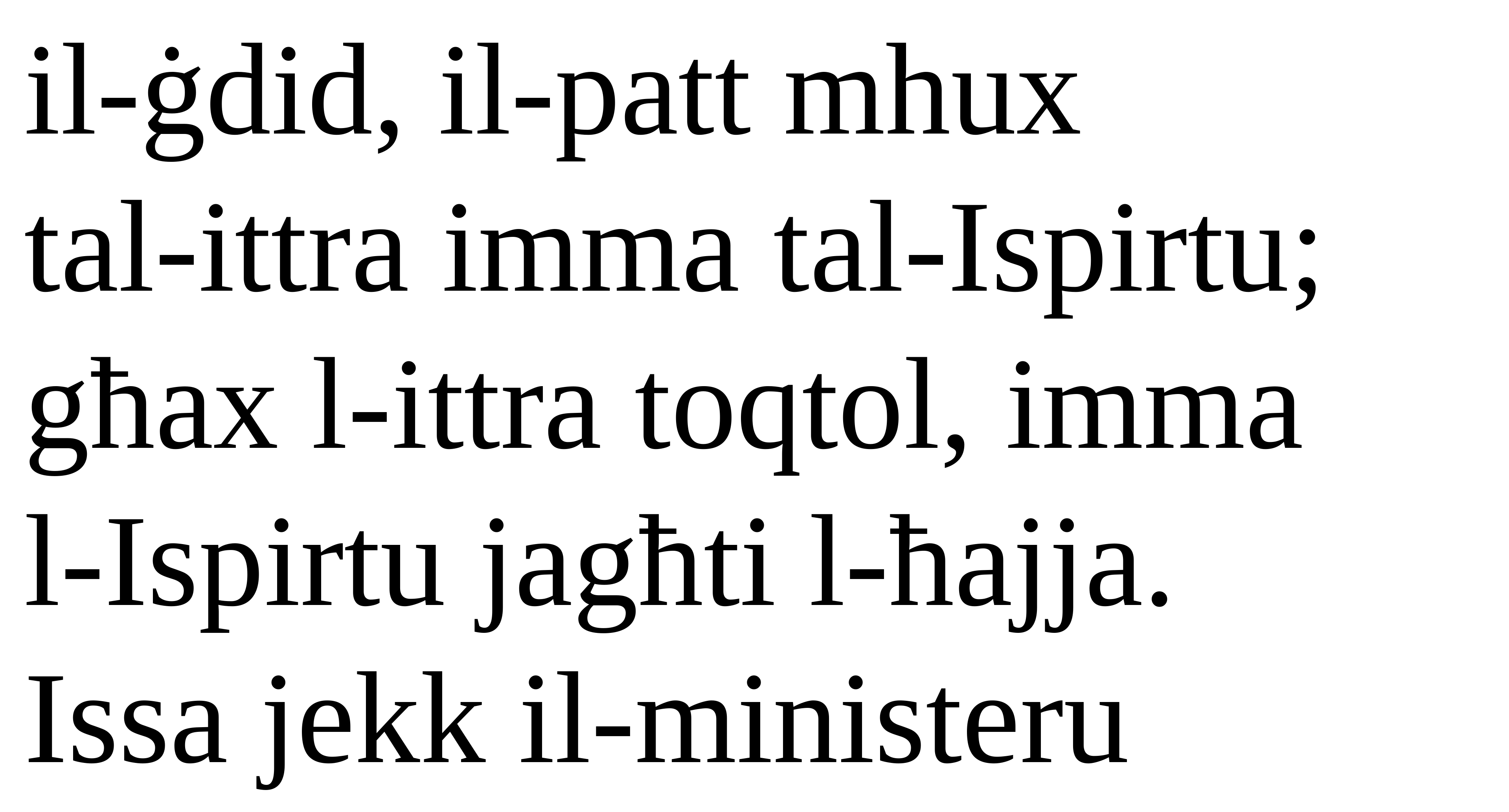

il-ġdid, il-patt mhux
tal-ittra imma tal-Ispirtu; għax l-ittra toqtol, imma
l-Ispirtu jagħti l-ħajja.
Issa jekk il-ministeru